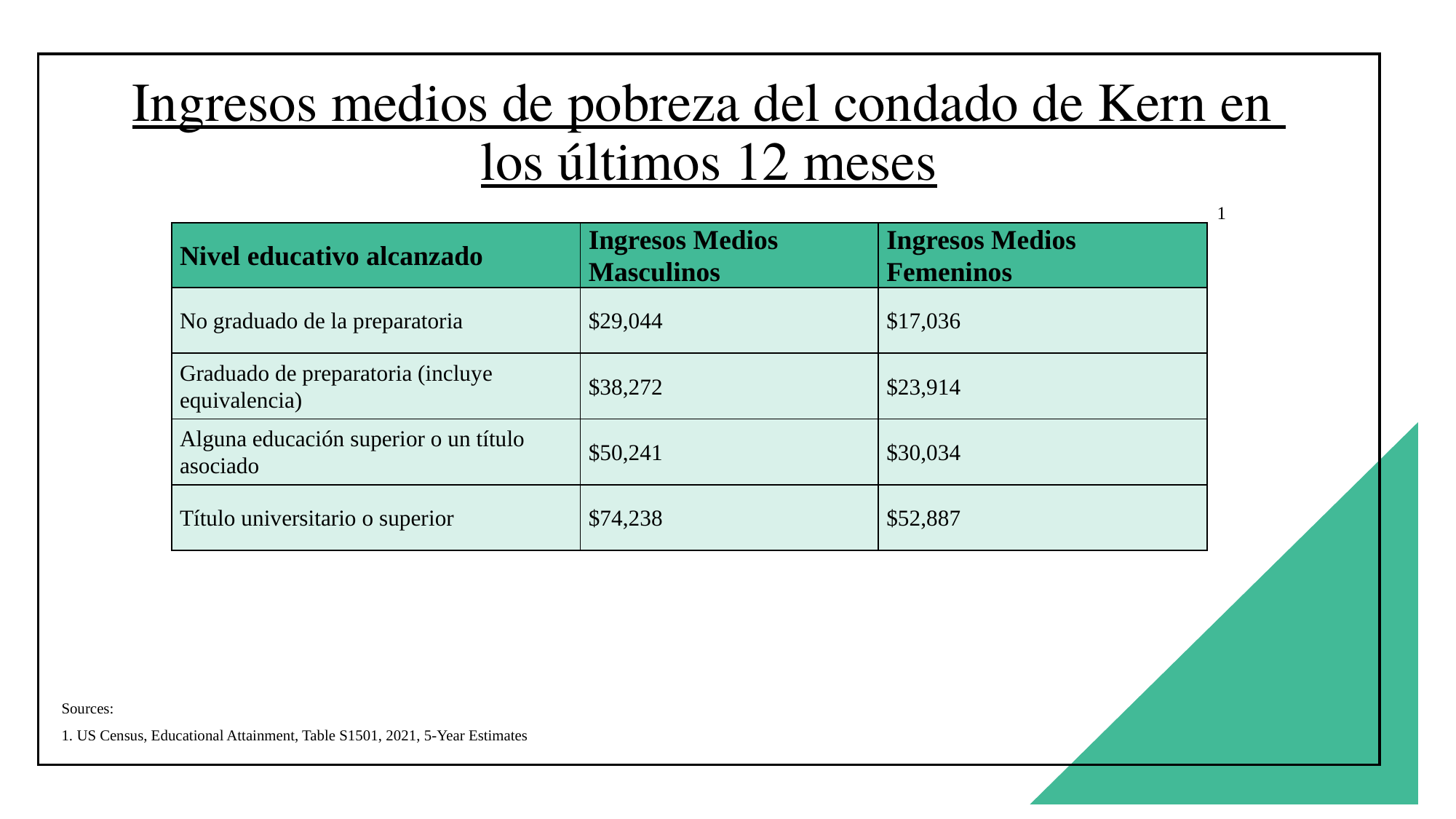

# Ingresos medios de pobreza del condado de Kern en los últimos 12 meses

1
| Nivel educativo alcanzado | Ingresos Medios Masculinos | Ingresos Medios Femeninos |
| --- | --- | --- |
| No graduado de la preparatoria | $29,044 | $17,036 |
| Graduado de preparatoria (incluye equivalencia) | $38,272 | $23,914 |
| Alguna educación superior o un título asociado | $50,241 | $30,034 |
| Título universitario o superior | $74,238 | $52,887 |

Sources:
1. US Census, Educational Attainment, Table S1501, 2021, 5-Year Estimates